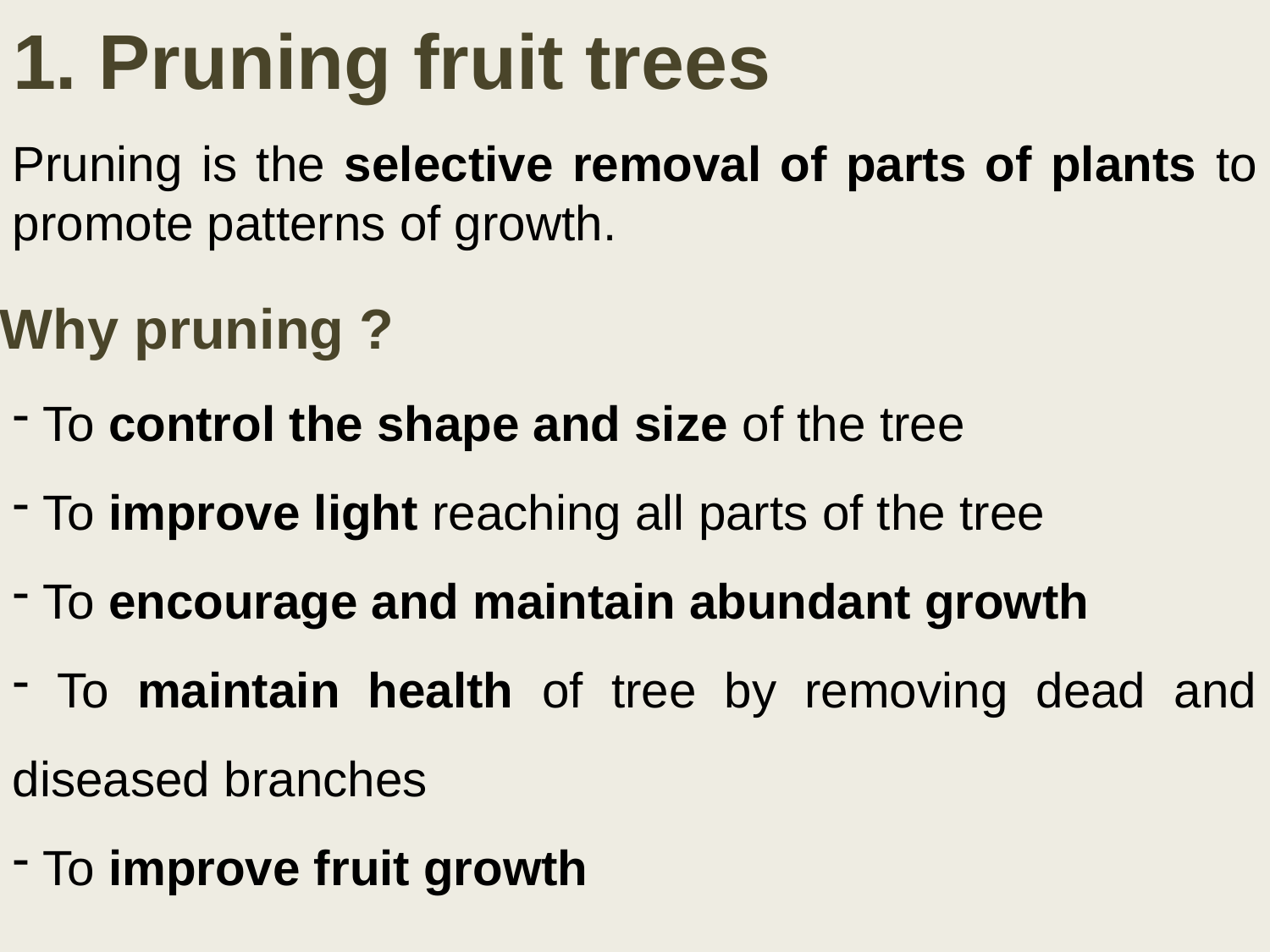

# 1. Pruning fruit trees
Pruning is the selective removal of parts of plants to promote patterns of growth.
Why pruning ?
 To control the shape and size of the tree
 To improve light reaching all parts of the tree
 To encourage and maintain abundant growth
 To maintain health of tree by removing dead and diseased branches
 To improve fruit growth